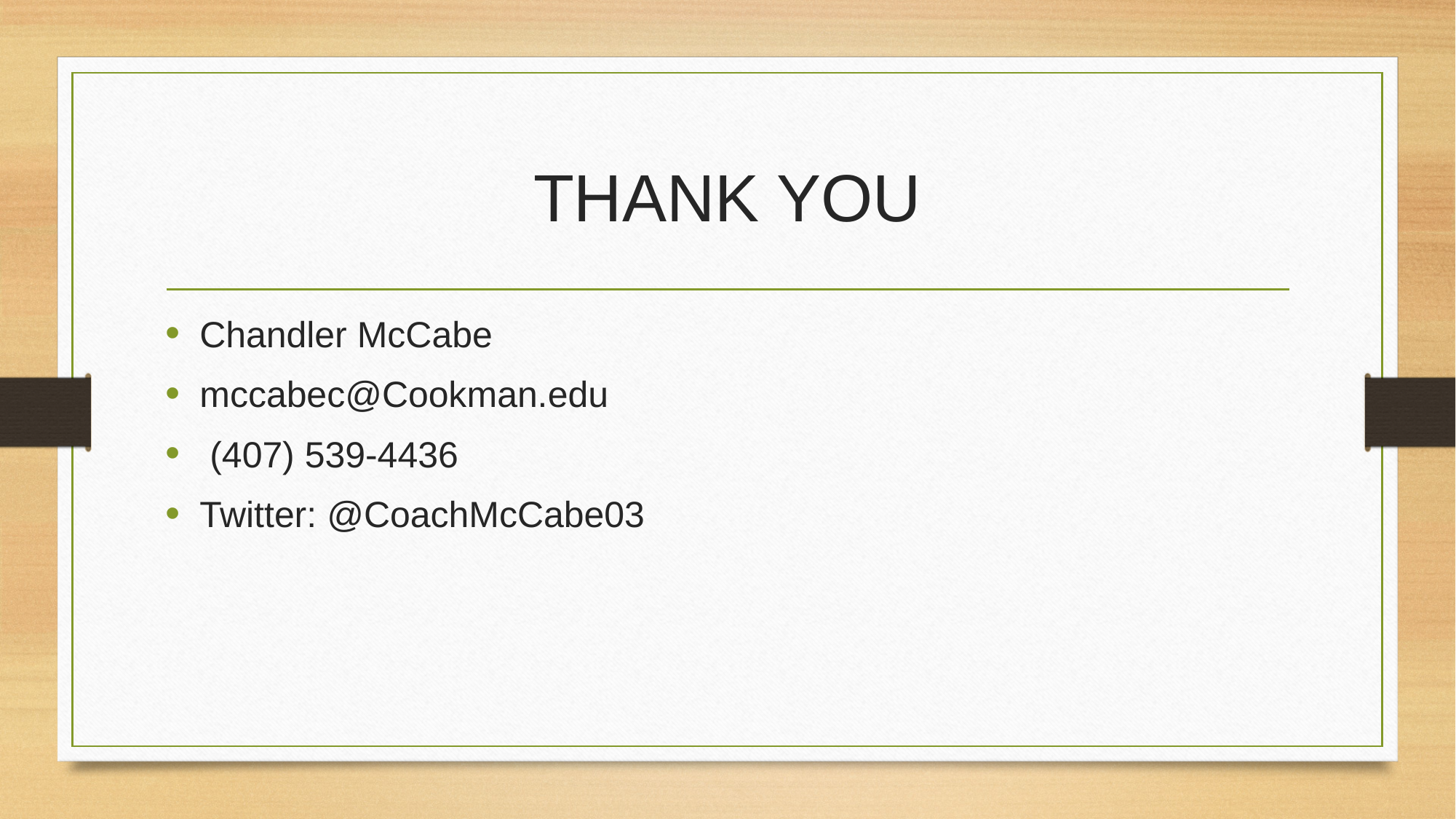

# THANK YOU
Chandler McCabe
mccabec@Cookman.edu
 (407) 539-4436
Twitter: @CoachMcCabe03